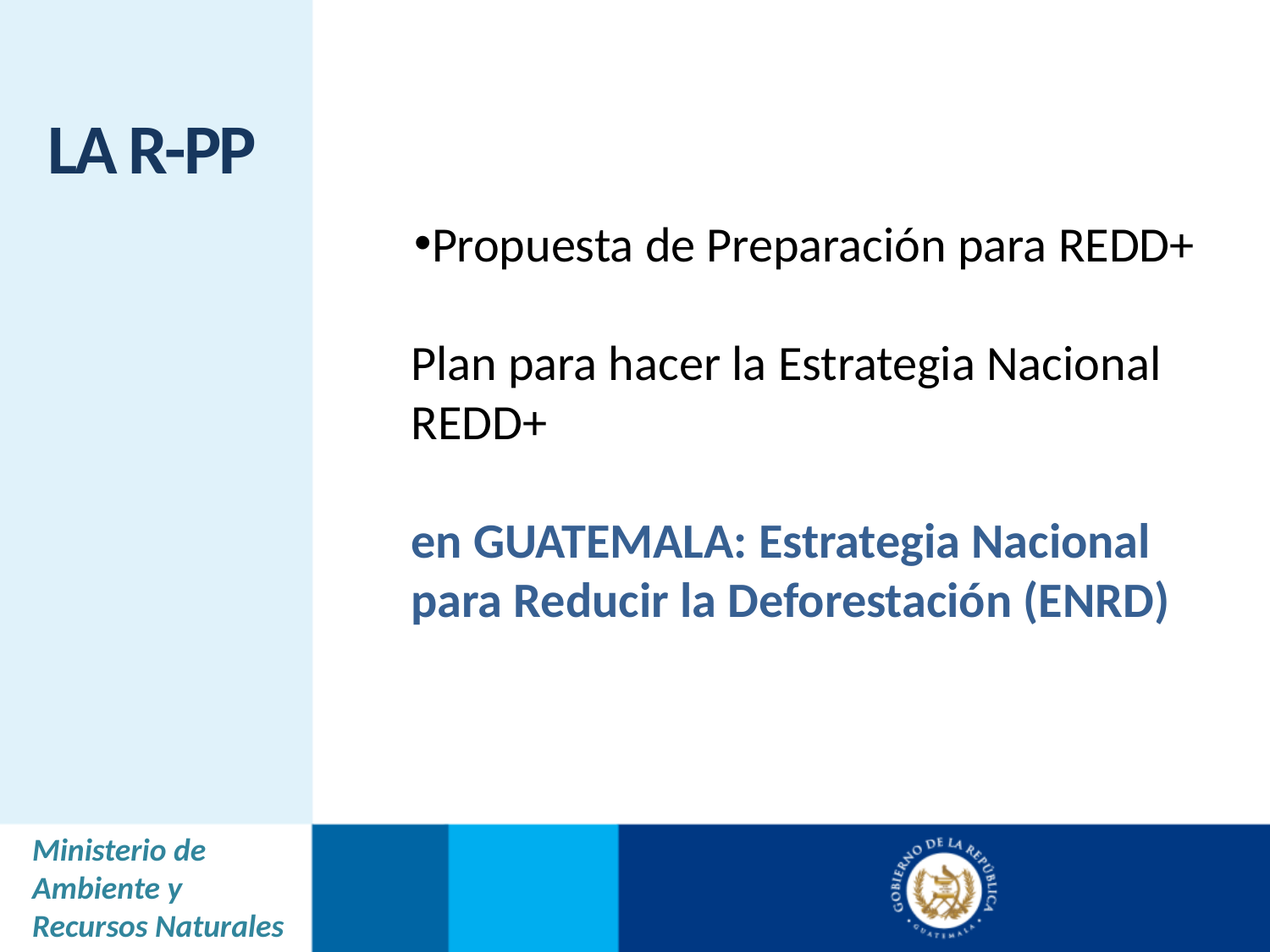

LA R-PP
Propuesta de Preparación para REDD+

Plan para hacer la Estrategia Nacional REDD+

en GUATEMALA: Estrategia Nacional para Reducir la Deforestación (ENRD)

Ministerio de Ambiente y Recursos Naturales